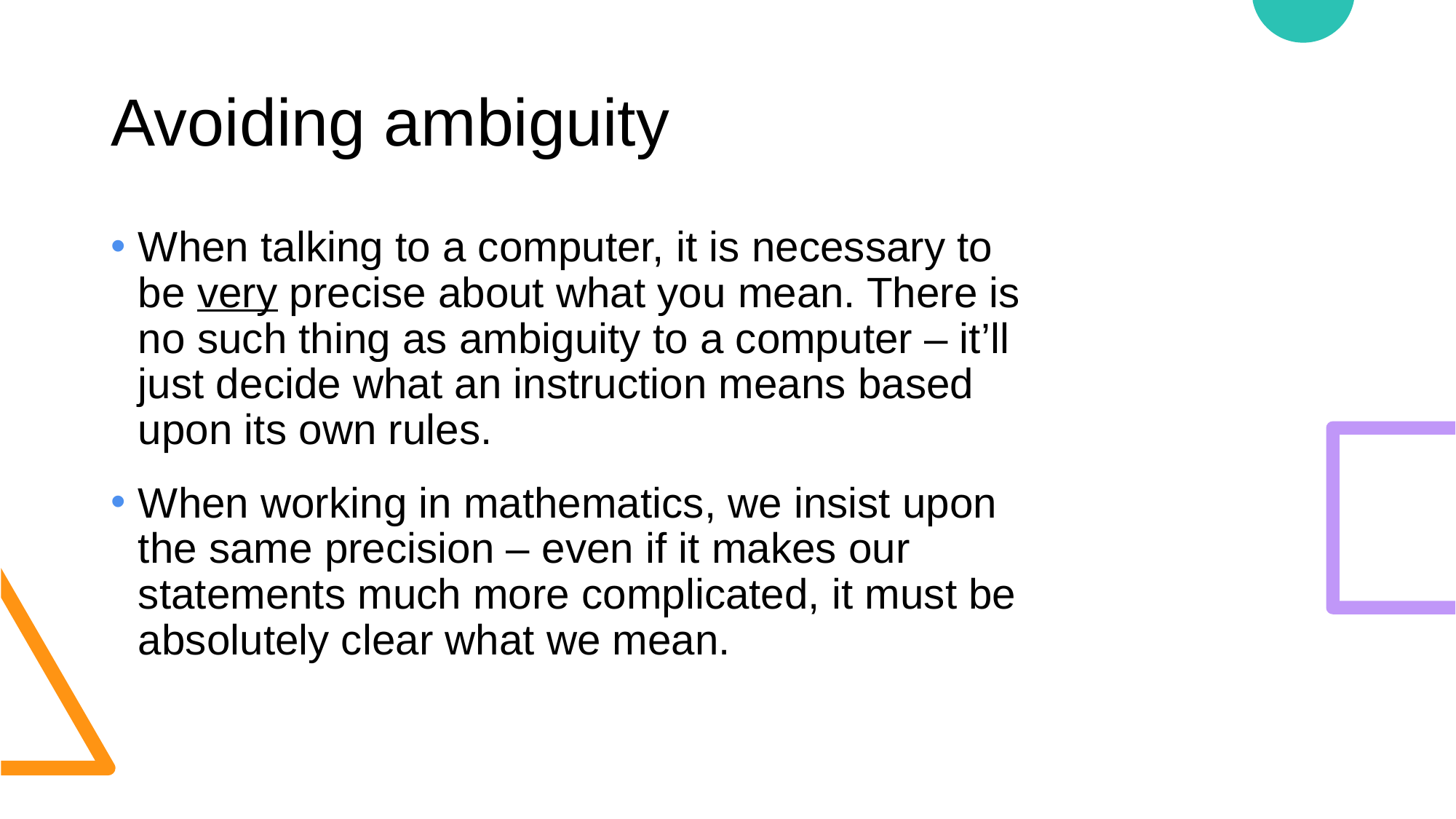

# Avoiding ambiguity
When talking to a computer, it is necessary to be very precise about what you mean. There is no such thing as ambiguity to a computer – it’ll just decide what an instruction means based upon its own rules.
When working in mathematics, we insist upon the same precision – even if it makes our statements much more complicated, it must be absolutely clear what we mean.